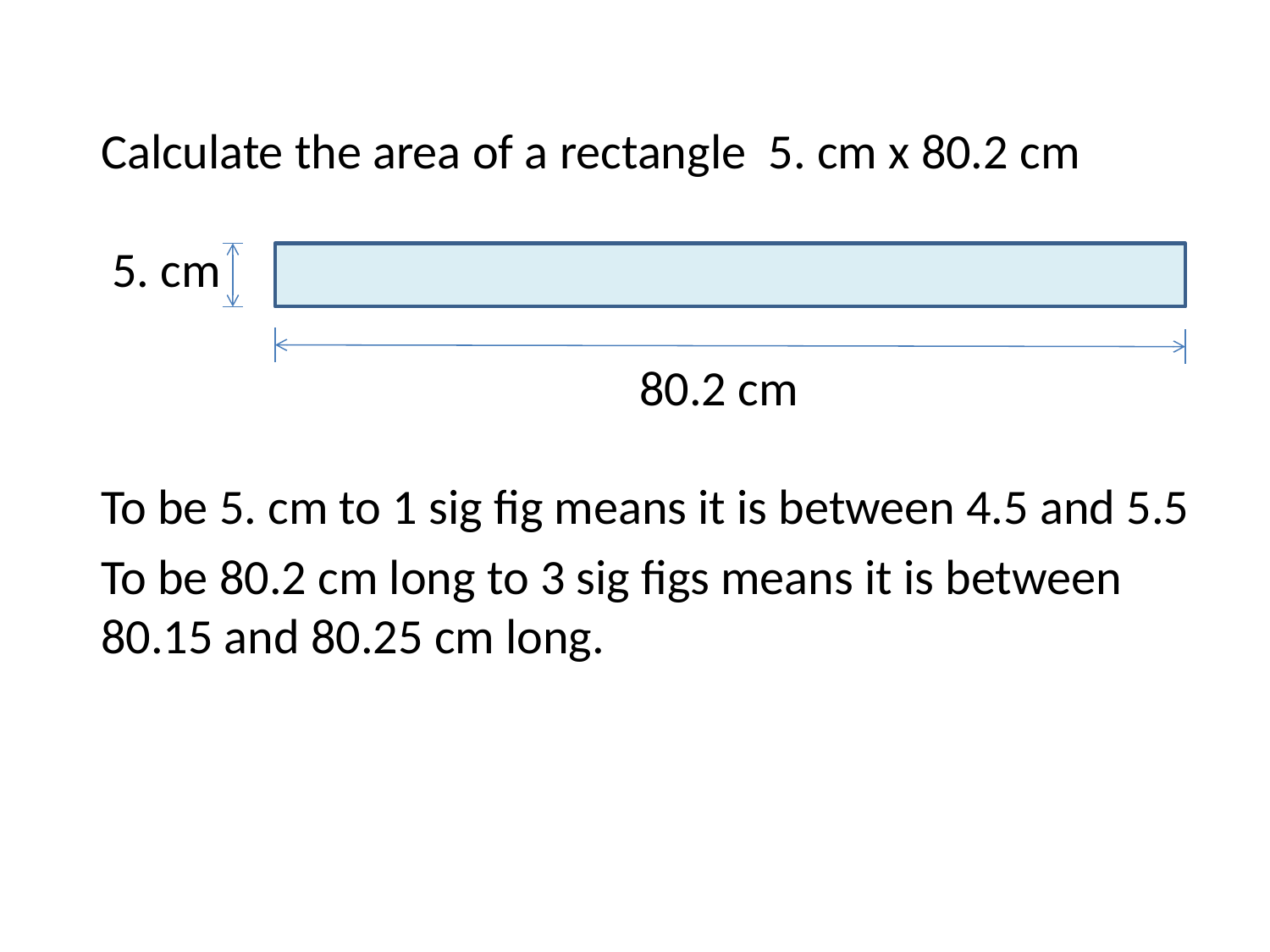

Calculate the area of a rectangle  5. cm x 80.2 cm

 5. cm

                                                80.2 cm

To be 5. cm to 1 sig fig means it is between 4.5 and 5.5
To be 80.2 cm long to 3 sig figs means it is between
80.15 and 80.25 cm long.